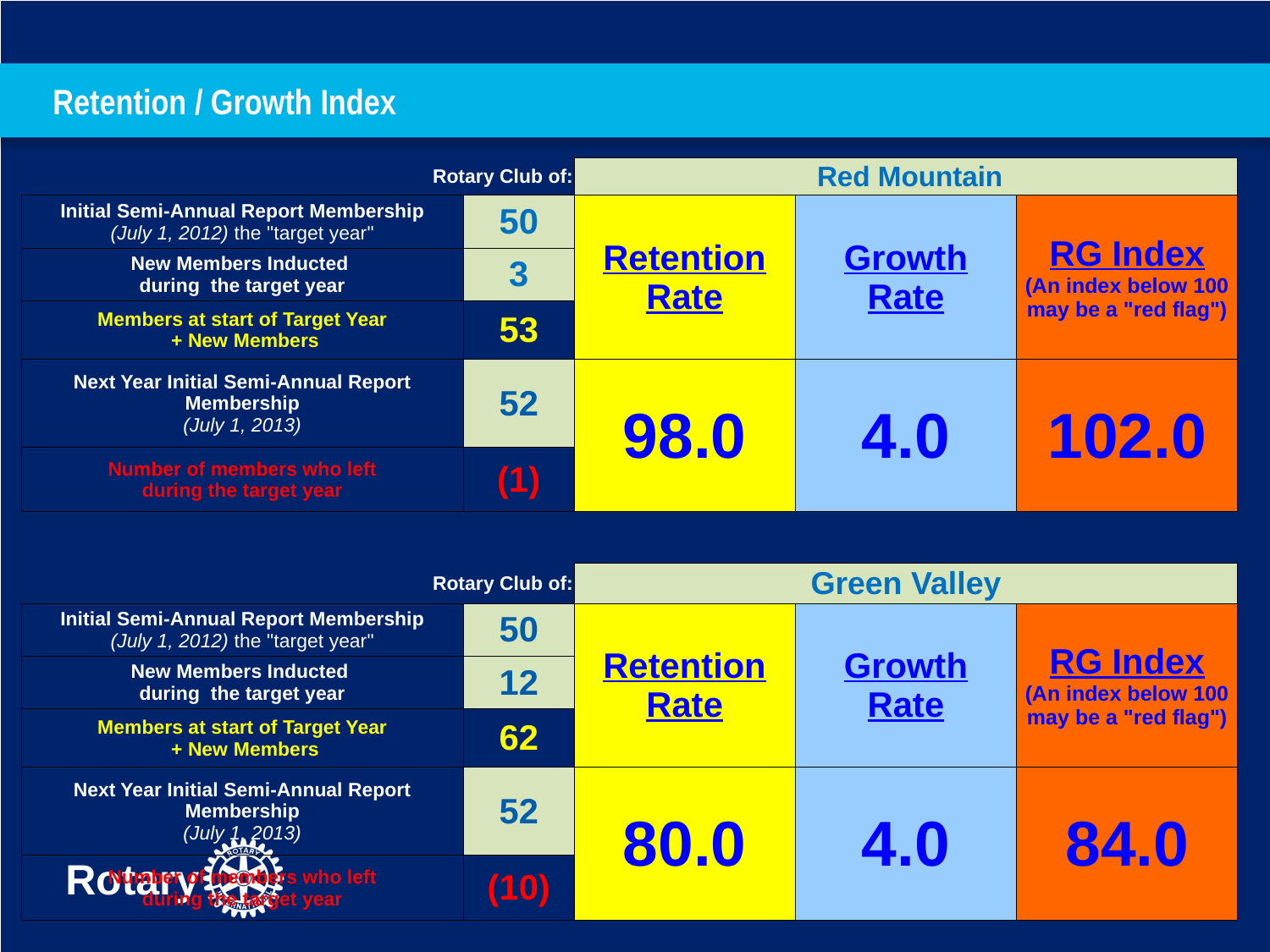

# Retention / Growth Index
|  |  |  |  |  |  |  |  |  |  |  |
| --- | --- | --- | --- | --- | --- | --- | --- | --- | --- | --- |
| Rotary Club of: |  |  |  |  | Red Mountain |  |  |  |  |  |
| Initial Semi-Annual Report Membership (July 1, 2012) the "target year" |  |  |  | 50 | Retention Rate |  | Growth Rate |  | RG Index (An index below 100 may be a "red flag") |  |
| New Members Inducted during the target year |  |  |  | 3 |  |  |  |  |  |  |
| Members at start of Target Year + New Members |  |  |  | 53 |  |  |  |  |  |  |
| Next Year Initial Semi-Annual Report Membership (July 1, 2013) |  |  |  | 52 | 98.0 |  | 4.0 |  | 102.0 |  |
| Number of members who left during the target year |  |  |  | (1) |  |  |  |  |  |  |
|  |  |  |  |  |  |  |  |  |  |  |
|  |  |  |  |  |  |  |  |  |  |  |
| Rotary Club of: |  |  |  |  | Green Valley |  |  |  |  |  |
| Initial Semi-Annual Report Membership (July 1, 2012) the "target year" |  |  |  | 50 | Retention Rate |  | Growth Rate |  | RG Index (An index below 100 may be a "red flag") |  |
| New Members Inducted during the target year |  |  |  | 12 |  |  |  |  |  |  |
| Members at start of Target Year + New Members |  |  |  | 62 |  |  |  |  |  |  |
| Next Year Initial Semi-Annual Report Membership (July 1, 2013) |  |  |  | 52 | 80.0 |  | 4.0 |  | 84.0 |  |
| Number of members who left during the target year |  |  |  | (10) |  |  |  |  |  |  |